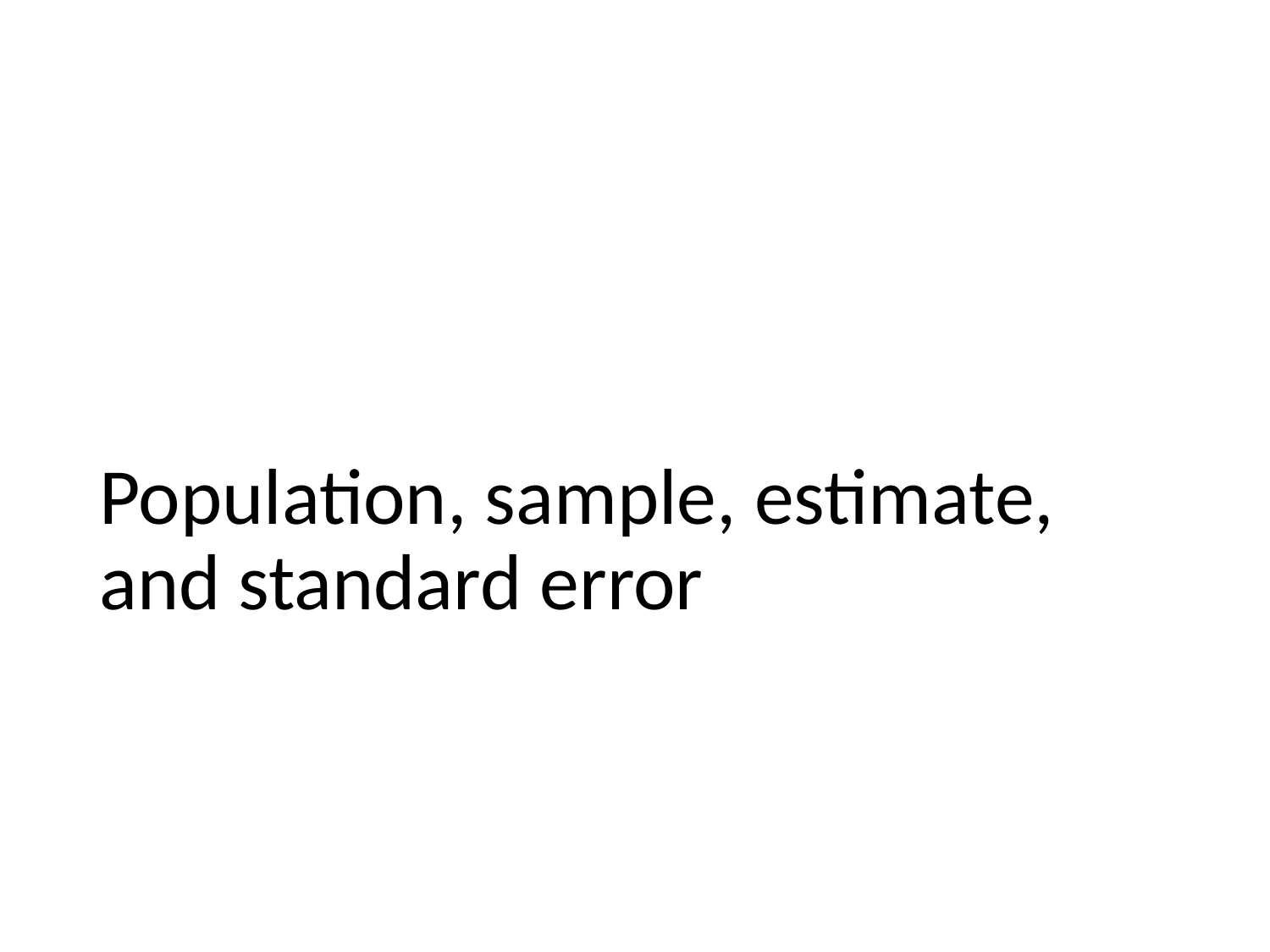

# Population, sample, estimate, and standard error